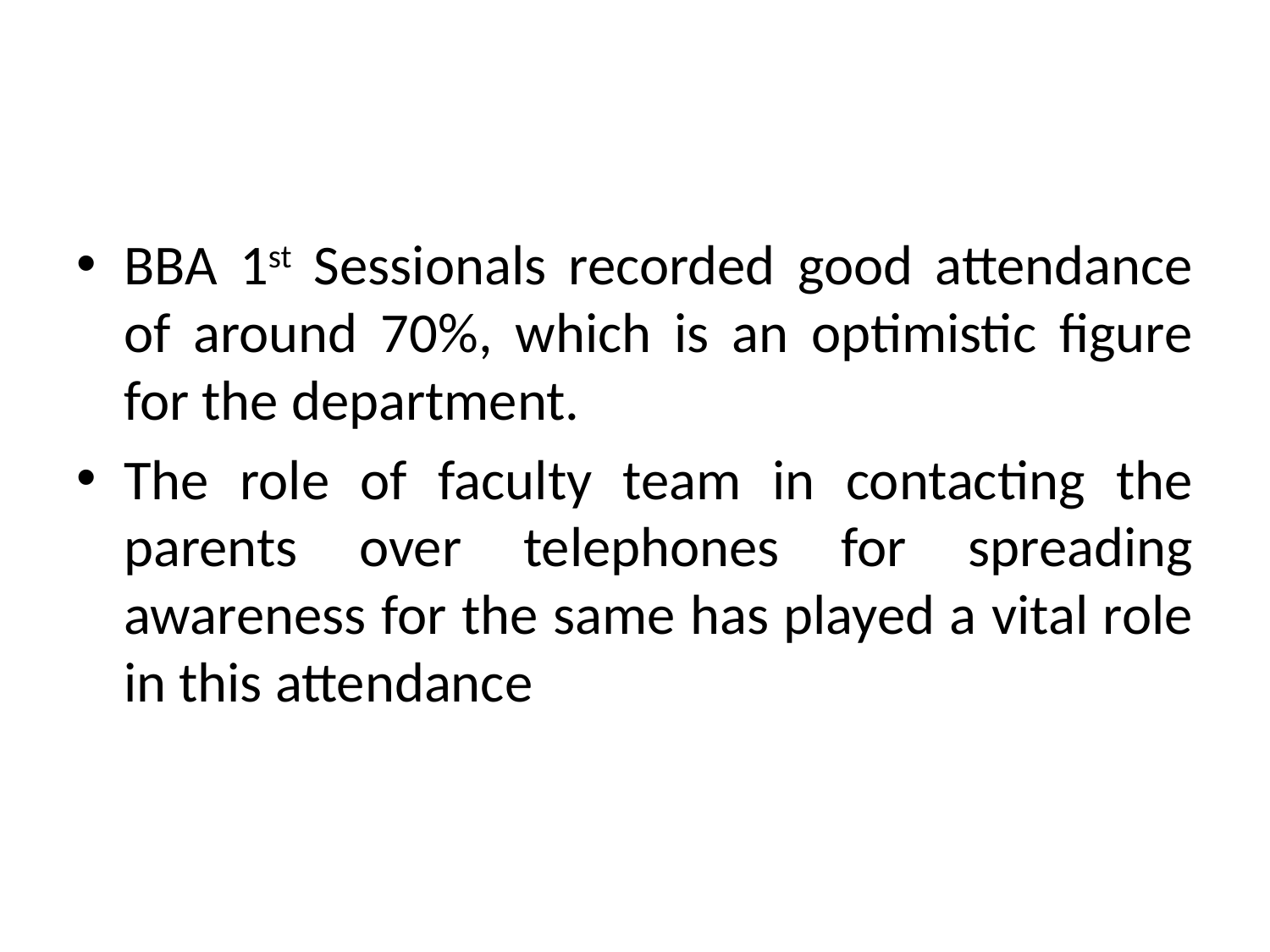

#
BBA 1st Sessionals recorded good attendance of around 70%, which is an optimistic figure for the department.
The role of faculty team in contacting the parents over telephones for spreading awareness for the same has played a vital role in this attendance